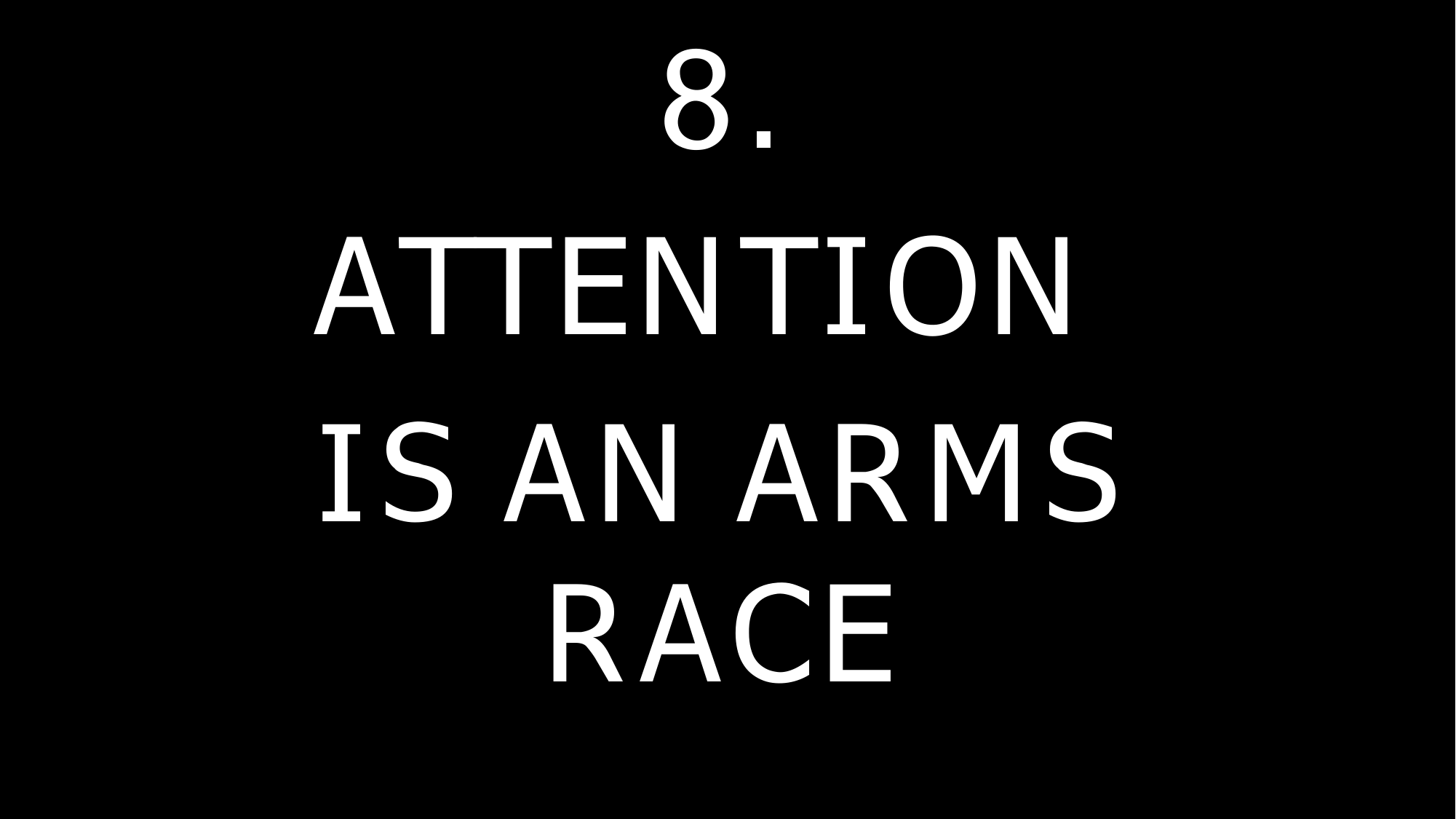

8.
ATTENTION
IS AN ARMS RACE
#